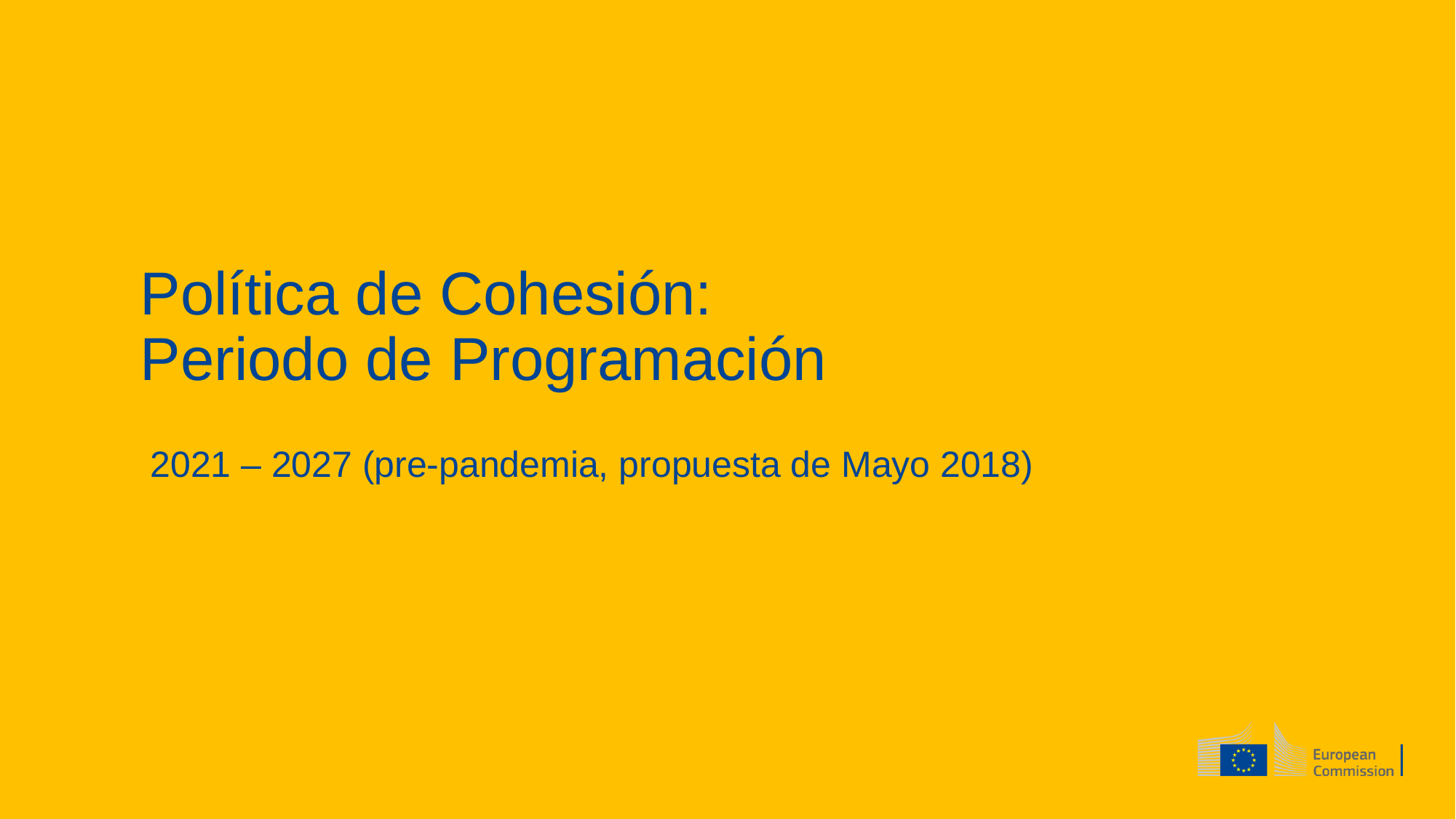

Política de Cohesión:
Periodo de Programación
 2021 – 2027 (pre-pandemia, propuesta de Mayo 2018)